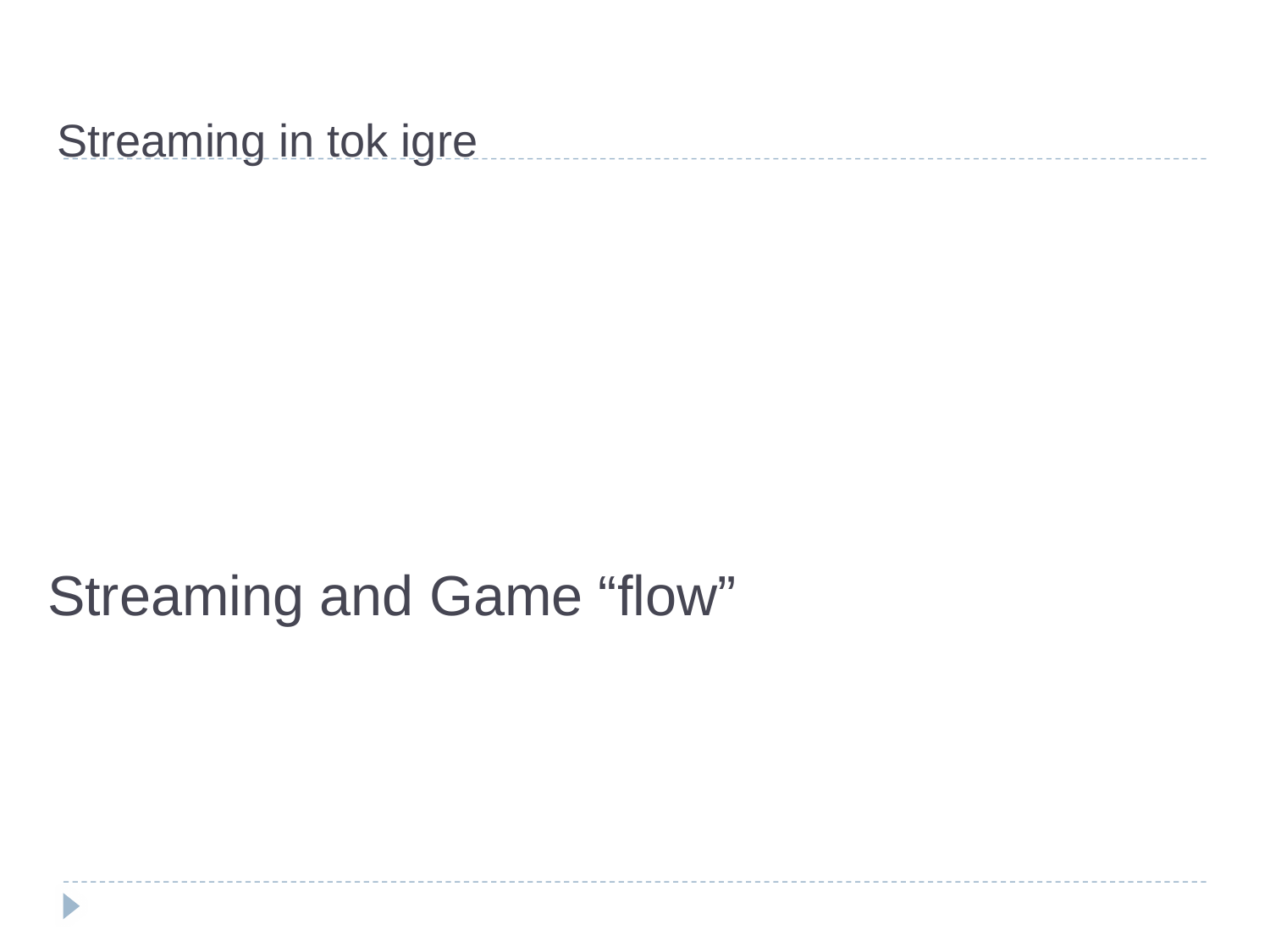

Streaming in tok igre
# Streaming and Game “flow”